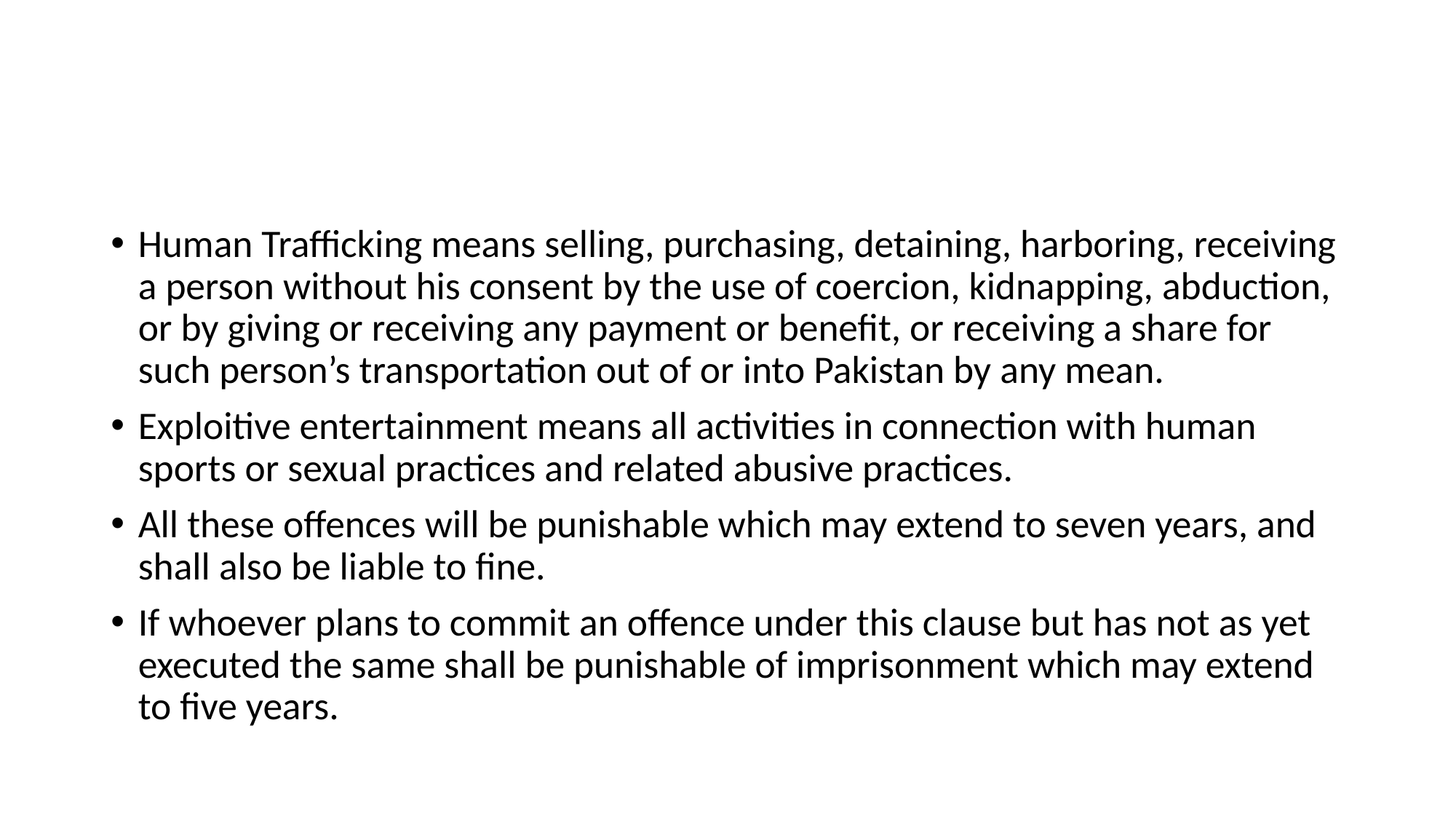

#
Human Trafficking means selling, purchasing, detaining, harboring, receiving a person without his consent by the use of coercion, kidnapping, abduction, or by giving or receiving any payment or benefit, or receiving a share for such person’s transportation out of or into Pakistan by any mean.
Exploitive entertainment means all activities in connection with human sports or sexual practices and related abusive practices.
All these offences will be punishable which may extend to seven years, and shall also be liable to fine.
If whoever plans to commit an offence under this clause but has not as yet executed the same shall be punishable of imprisonment which may extend to five years.